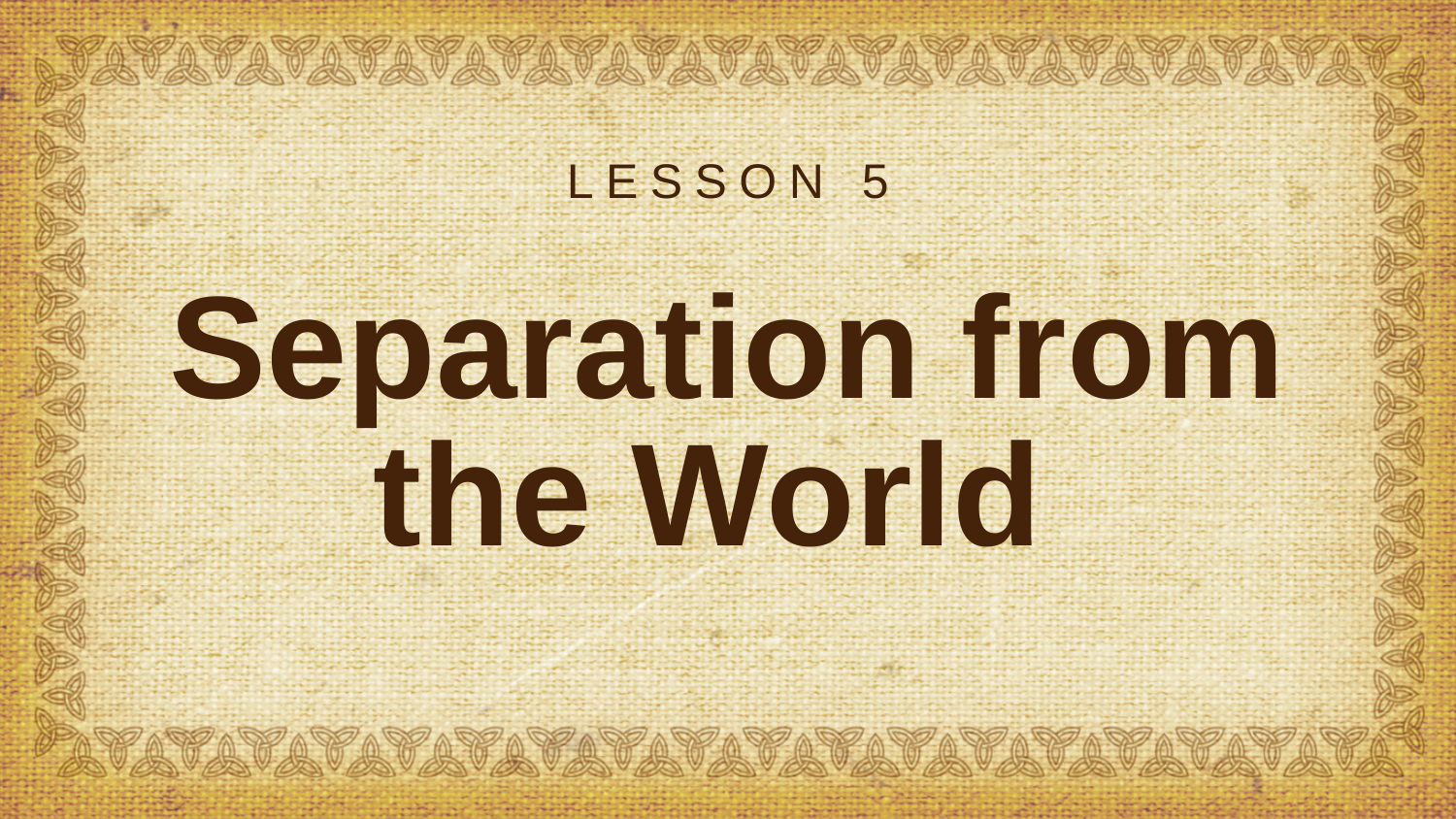

LESSON 5
# Separation from the World